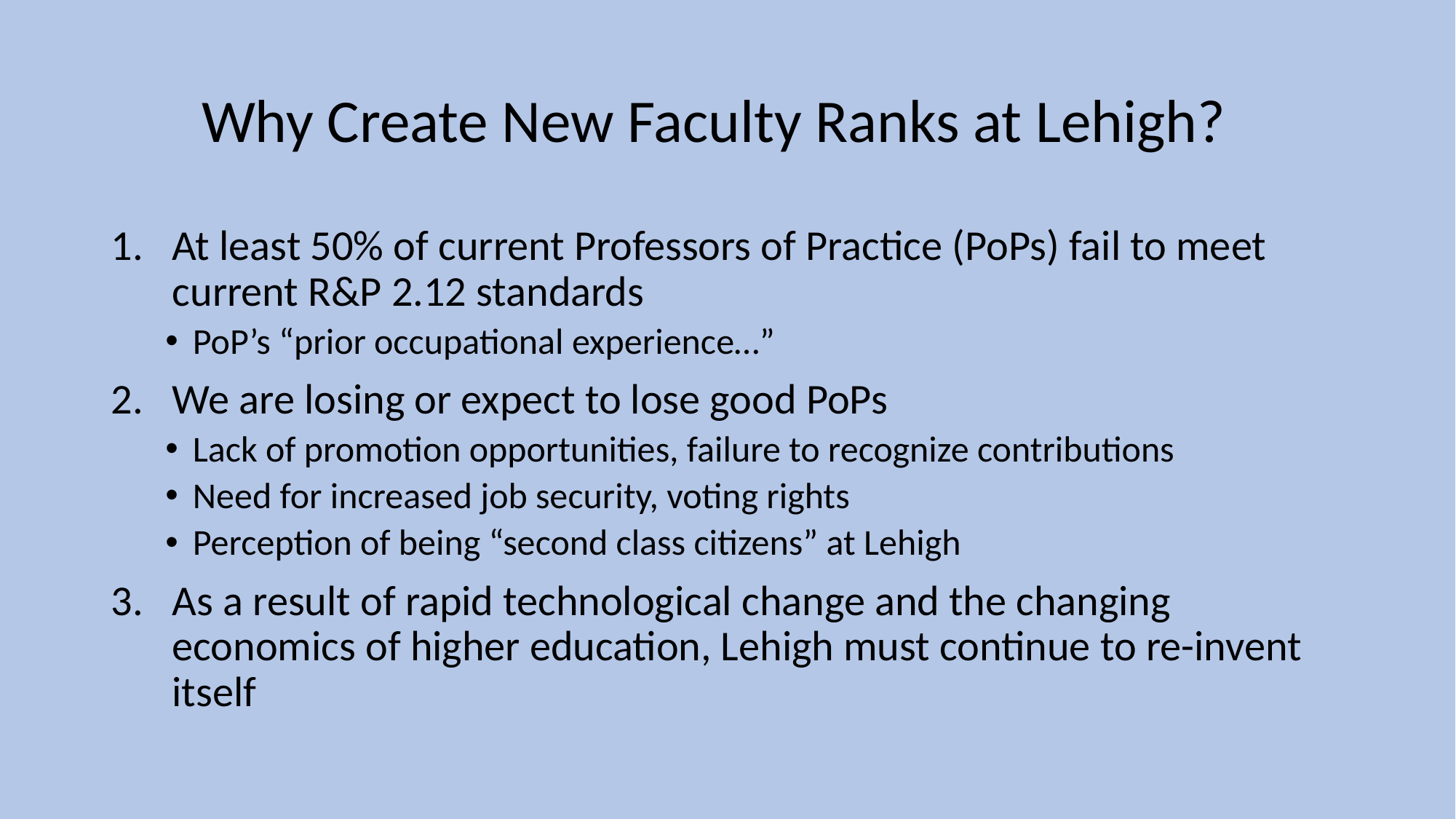

# Why Create New Faculty Ranks at Lehigh?
At least 50% of current Professors of Practice (PoPs) fail to meet current R&P 2.12 standards
PoP’s “prior occupational experience…”
We are losing or expect to lose good PoPs
Lack of promotion opportunities, failure to recognize contributions
Need for increased job security, voting rights
Perception of being “second class citizens” at Lehigh
As a result of rapid technological change and the changing economics of higher education, Lehigh must continue to re-invent itself